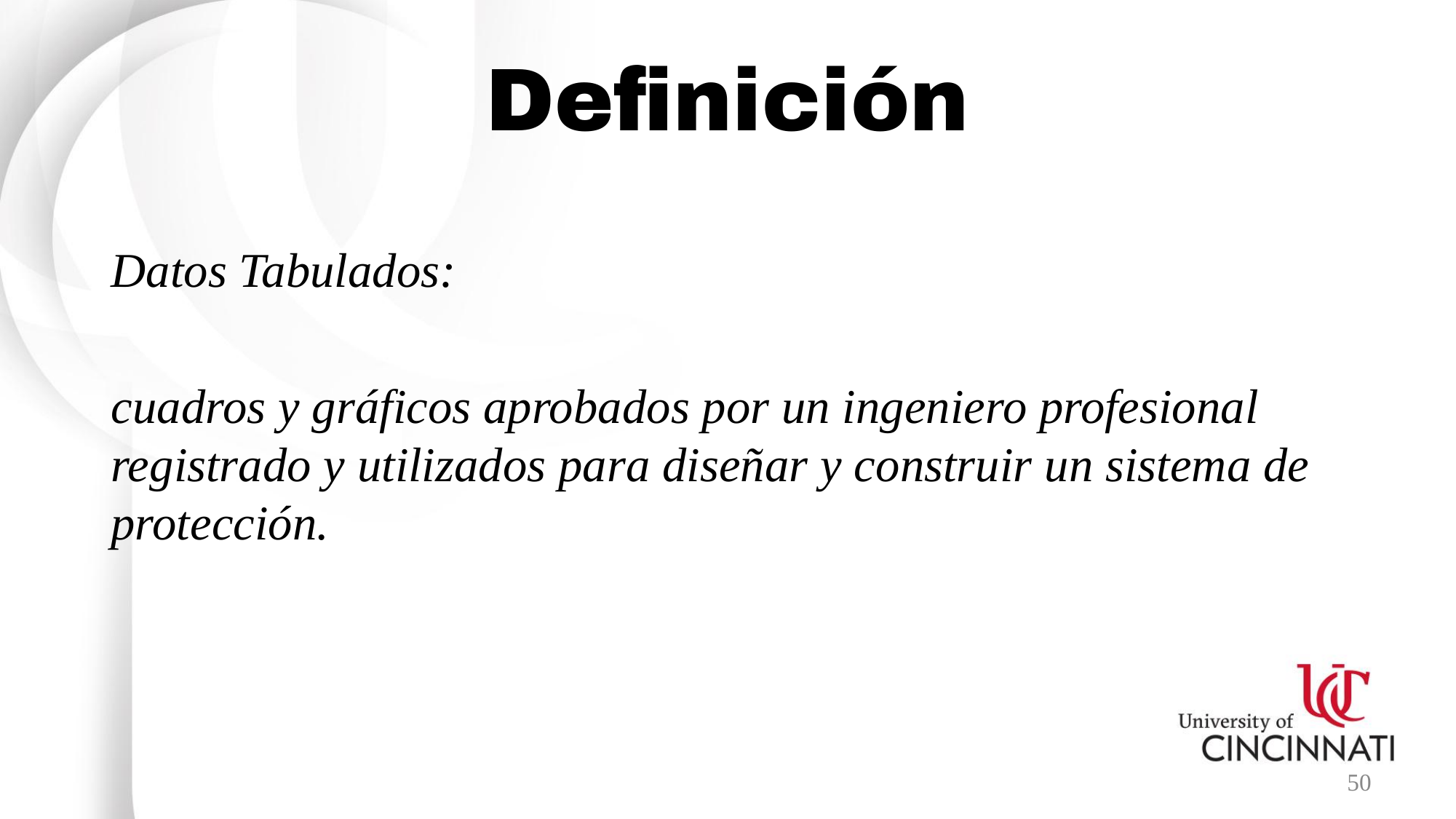

# Definición
Datos Tabulados:

cuadros y gráficos aprobados por un ingeniero profesional registrado y utilizados para diseñar y construir un sistema de protección.
50